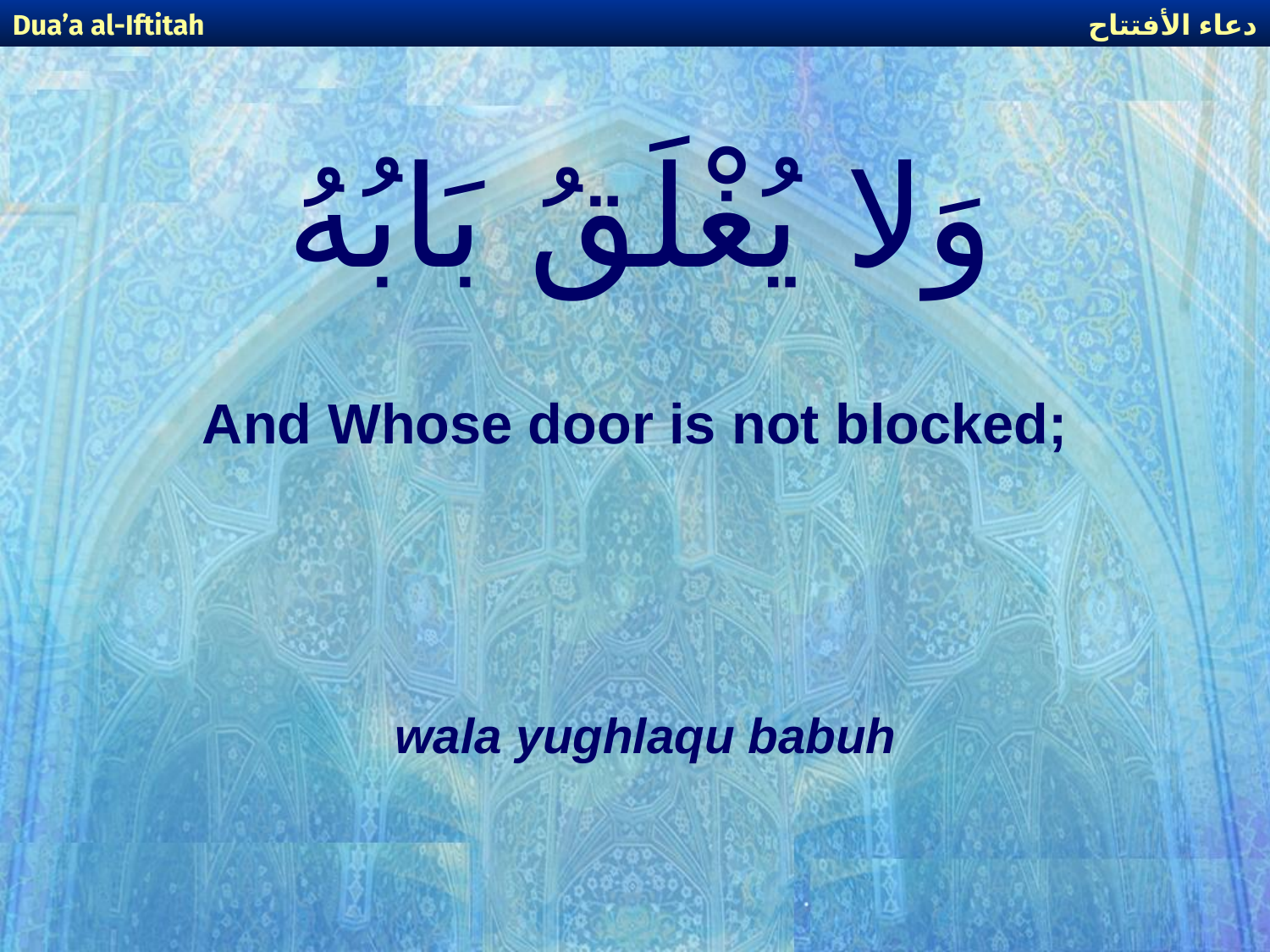

دعاء الأفتتاح
Dua’a al-Iftitah
# وَلا يُغْلَقُ بَابُهُ
And Whose door is not blocked;
wala yughlaqu babuh